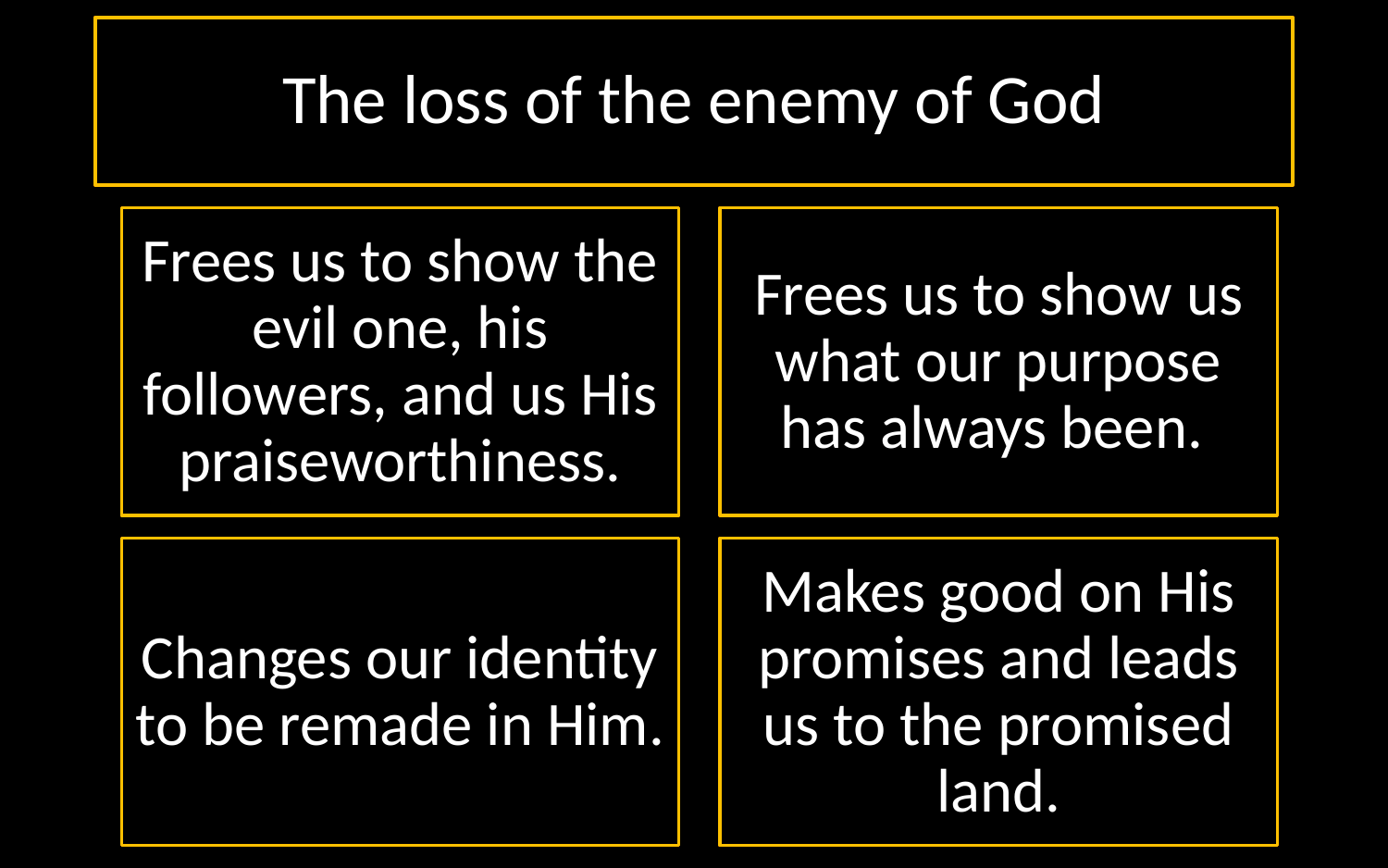

# Keeping God’s people enslaved
The loss of the enemy of God
Redirect our attention with work.
Frees us to show the evil one, his followers, and us His praiseworthiness.
Concede on the terms of our freedom.
Frees us to show us what our purpose has always been.
Chains that surpass our slavery.
Changes our identity to be remade in Him.
Cast doubt that we’ll ever be different.
Makes good on His promises and leads us to the promised land.